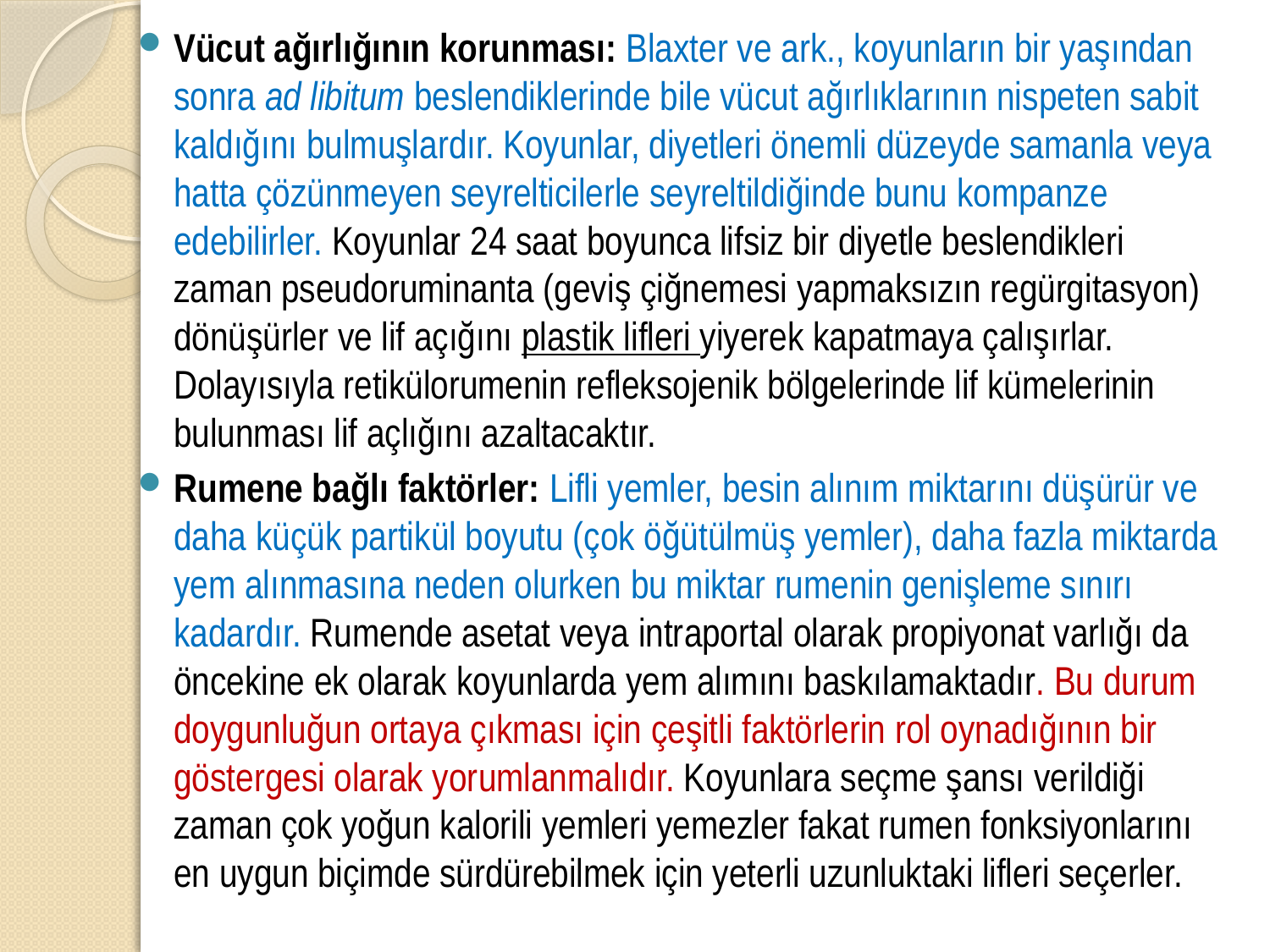

Vücut ağırlığının korunması: Blaxter ve ark., koyunların bir yaşından sonra ad libitum beslendiklerinde bile vücut ağırlıklarının nispeten sabit kaldığını bulmuşlardır. Koyunlar, diyetleri önemli düzeyde samanla veya hatta çözünmeyen seyrelticilerle seyreltildiğinde bunu kompanze edebilirler. Koyunlar 24 saat boyunca lifsiz bir diyetle beslendikleri zaman pseudoruminanta (geviş çiğnemesi yapmaksızın regürgitasyon) dönüşürler ve lif açığını plastik lifleri yiyerek kapatmaya çalışırlar. Dolayısıyla retikülorumenin refleksojenik bölgelerinde lif kümelerinin bulunması lif açlığını azaltacaktır.
Rumene bağlı faktörler: Lifli yemler, besin alınım miktarını düşürür ve daha küçük partikül boyutu (çok öğütülmüş yemler), daha fazla miktarda yem alınmasına neden olurken bu miktar rumenin genişleme sınırı kadardır. Rumende asetat veya intraportal olarak propiyonat varlığı da öncekine ek olarak koyunlarda yem alımını baskılamaktadır. Bu durum doygunluğun ortaya çıkması için çeşitli faktörlerin rol oynadığının bir göstergesi olarak yorumlanmalıdır. Koyunlara seçme şansı verildiği zaman çok yoğun kalorili yemleri yemezler fakat rumen fonksiyonlarını en uygun biçimde sürdürebilmek için yeterli uzunluktaki lifleri seçerler.